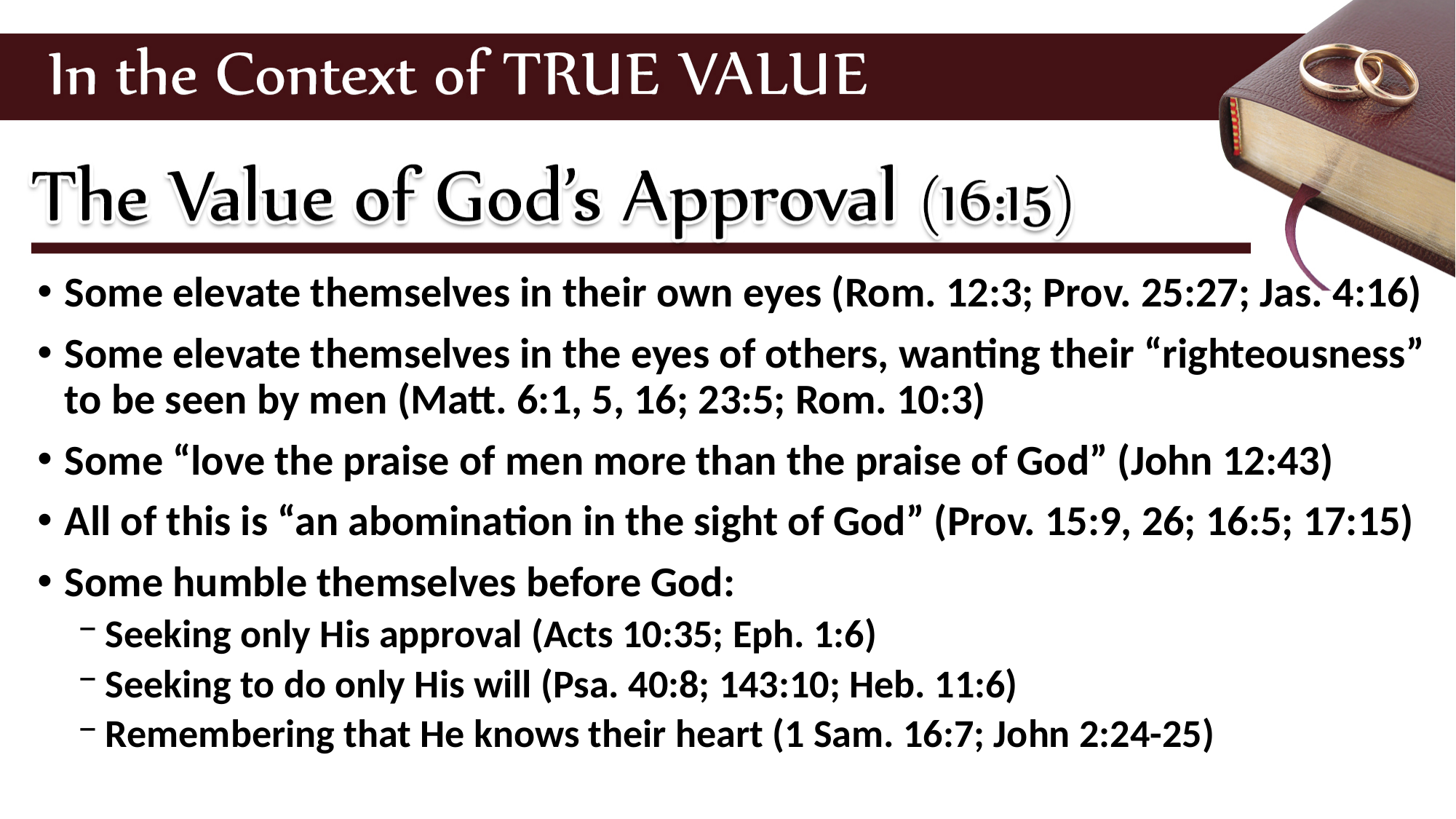

Some elevate themselves in their own eyes (Rom. 12:3; Prov. 25:27; Jas. 4:16)
Some elevate themselves in the eyes of others, wanting their “righteousness” to be seen by men (Matt. 6:1, 5, 16; 23:5; Rom. 10:3)
Some “love the praise of men more than the praise of God” (John 12:43)
All of this is “an abomination in the sight of God” (Prov. 15:9, 26; 16:5; 17:15)
Some humble themselves before God:
Seeking only His approval (Acts 10:35; Eph. 1:6)
Seeking to do only His will (Psa. 40:8; 143:10; Heb. 11:6)
Remembering that He knows their heart (1 Sam. 16:7; John 2:24-25)